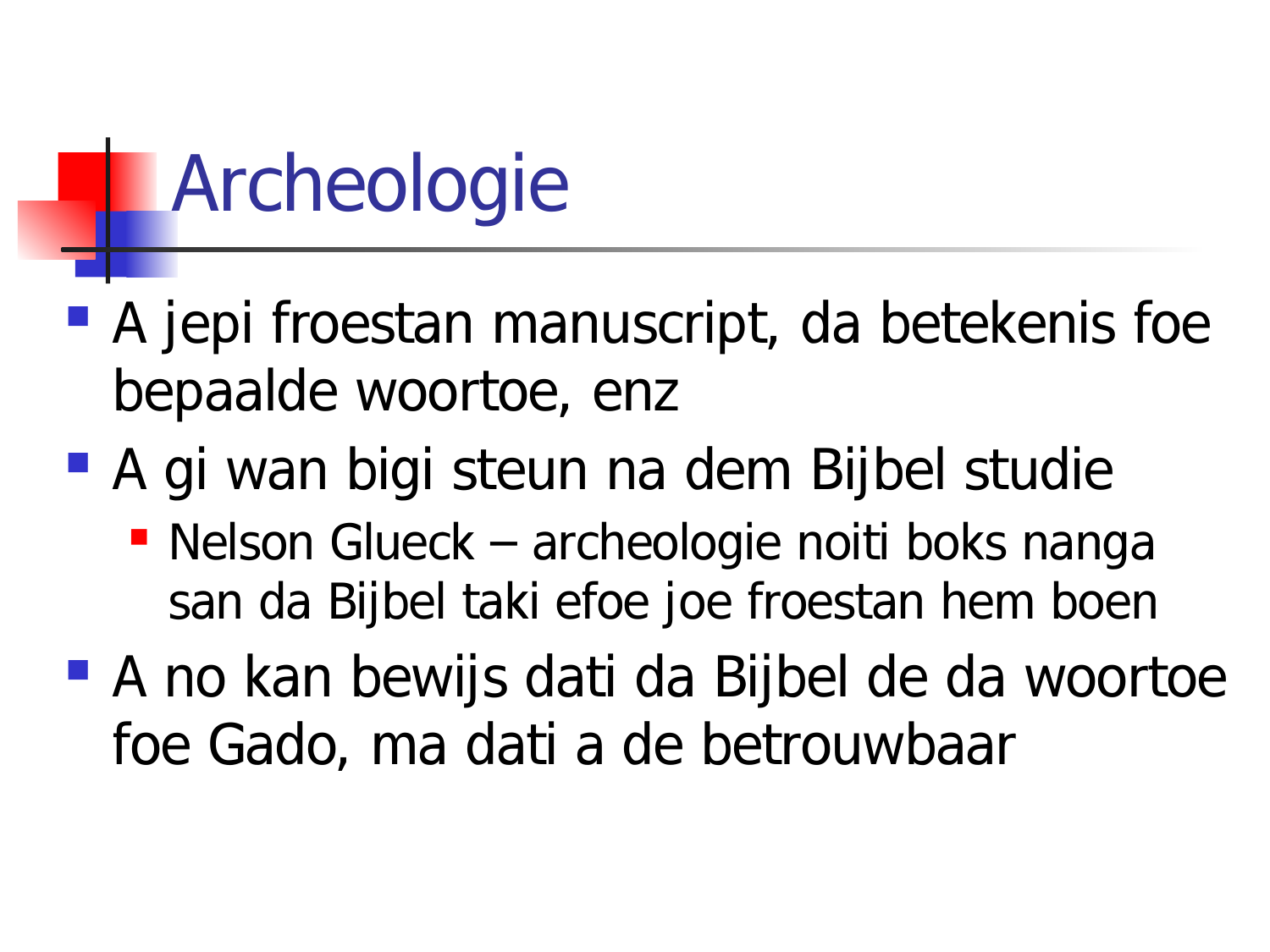

# Archeologie
A jepi froestan manuscript, da betekenis foe bepaalde woortoe, enz
A gi wan bigi steun na dem Bijbel studie
Nelson Glueck – archeologie noiti boks nanga san da Bijbel taki efoe joe froestan hem boen
A no kan bewijs dati da Bijbel de da woortoe foe Gado, ma dati a de betrouwbaar